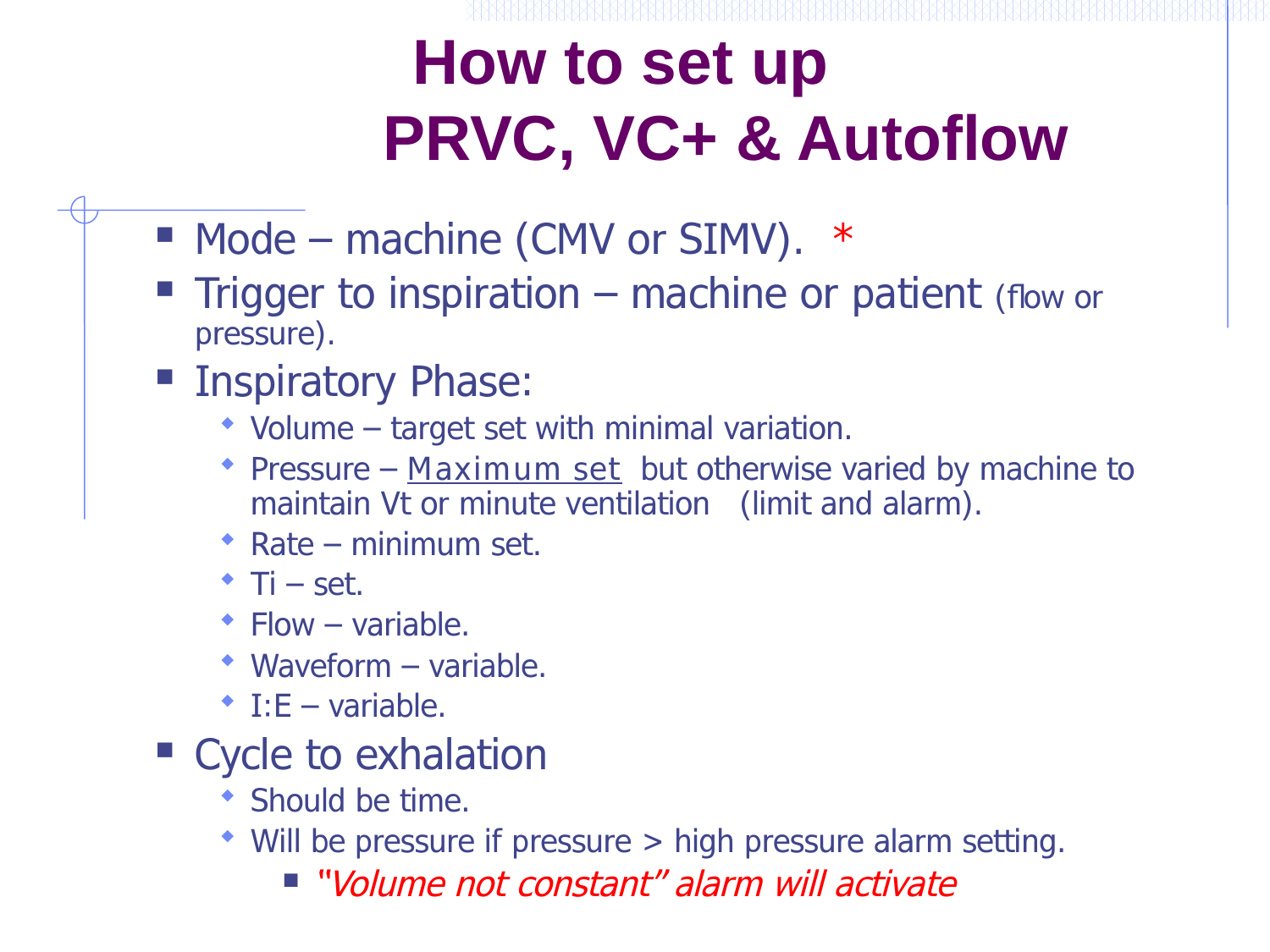

# How to set up PRVC, VC+ & Autoflow
Mode – machine (CMV or SIMV).  *
Trigger to inspiration – machine or patient (flow or pressure).
Inspiratory Phase:
Volume – target set with minimal variation.
Pressure – Maximum set  but otherwise varied by machine to maintain Vt or minute ventilation   (limit and alarm).
Rate – minimum set.
Ti – set.
Flow – variable.
Waveform – variable.
I:E – variable.
Cycle to exhalation
Should be time.
Will be pressure if pressure > high pressure alarm setting.
“Volume not constant” alarm will activate